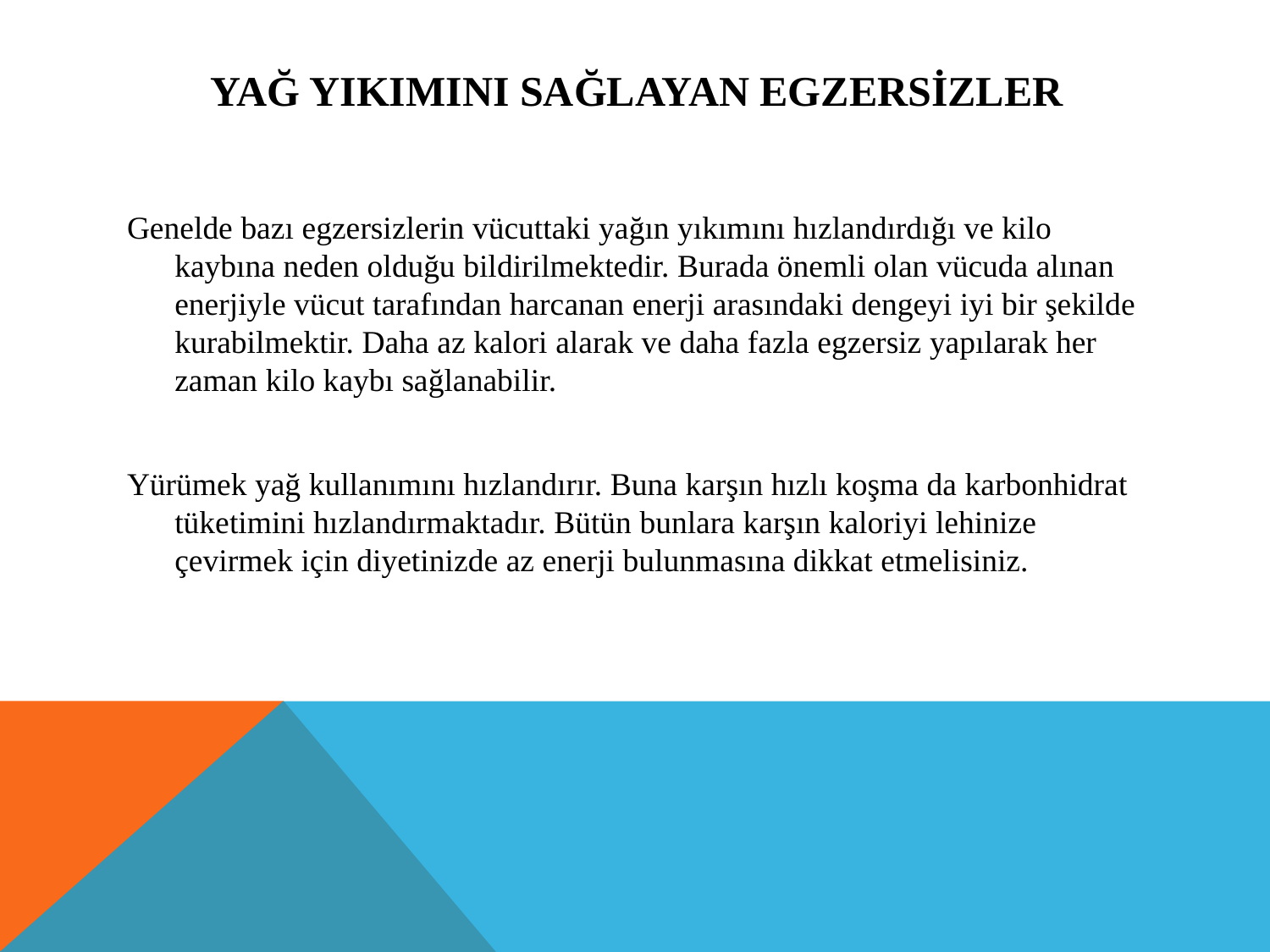

# YAĞ YIKIMINI SAĞLAYAN EGZERSİZLER

Genelde bazı egzersizlerin vücuttaki yağın yıkımını hızlandırdığı ve kilo kaybına neden olduğu bildirilmektedir. Burada önemli olan vücuda alınan enerjiyle vücut tarafından harcanan enerji arasındaki dengeyi iyi bir şekilde kurabilmektir. Daha az kalori alarak ve daha fazla egzersiz yapılarak her zaman kilo kaybı sağlanabilir.

Yürümek yağ kullanımını hızlandırır. Buna karşın hızlı koşma da karbonhidrat tüketimini hızlandırmaktadır. Bütün bunlara karşın kaloriyi lehinize çevirmek için diyetinizde az enerji bulunmasına dikkat etmelisiniz.